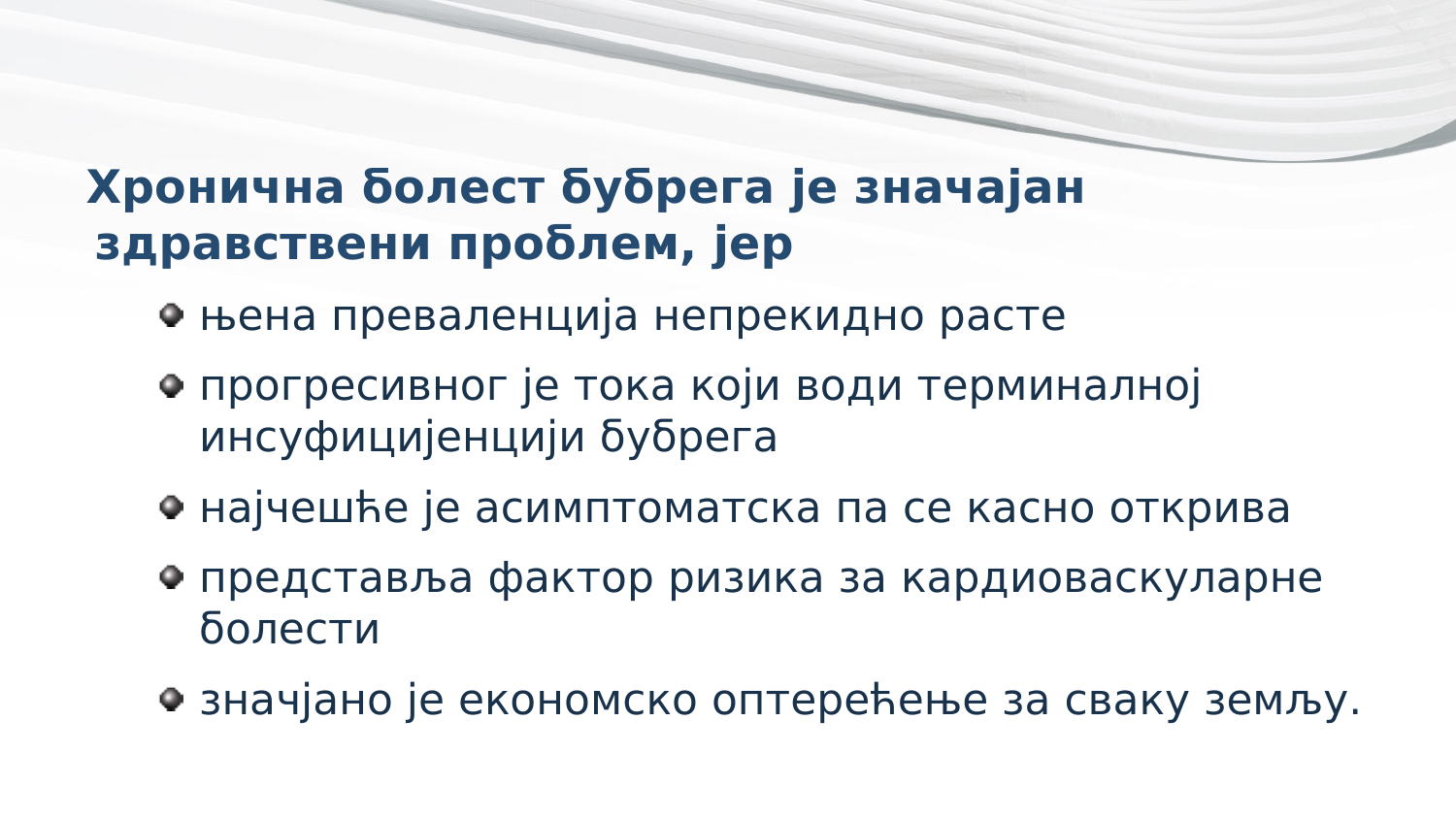

Хронична болест бубрега је значајан здравствени проблем, јер
њена преваленција непрекидно расте
прогресивног је тока који води терминалној инсуфицијенцији бубрега
најчешће је асимптоматска па се касно открива
представља фактор ризика за кардиоваскуларне болести
значјано је економско оптерећење за сваку земљу.